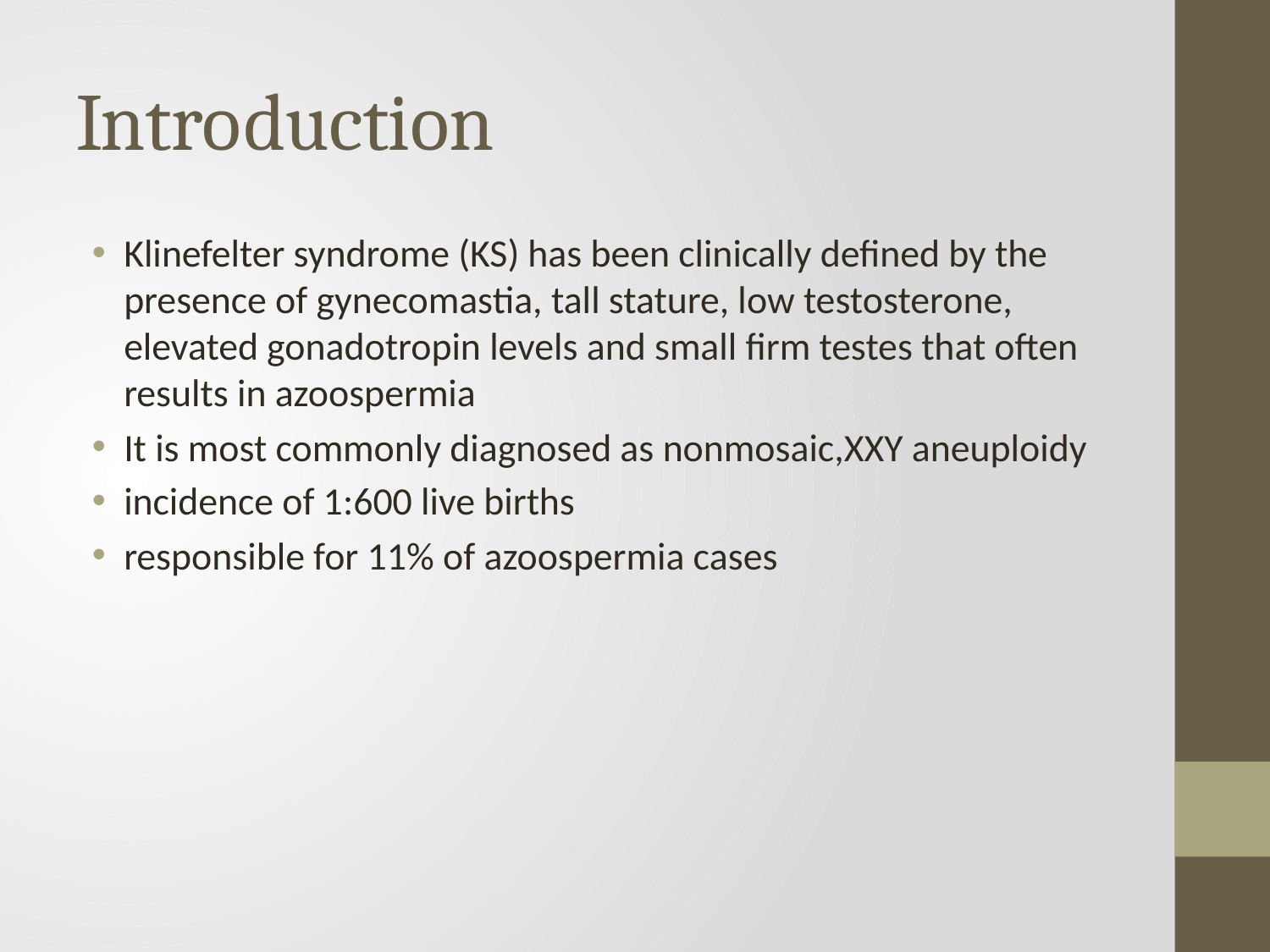

# Introduction
Klinefelter syndrome (KS) has been clinically defined by the presence of gynecomastia, tall stature, low testosterone, elevated gonadotropin levels and small firm testes that often results in azoospermia
It is most commonly diagnosed as nonmosaic,XXY aneuploidy
incidence of 1:600 live births
responsible for 11% of azoospermia cases